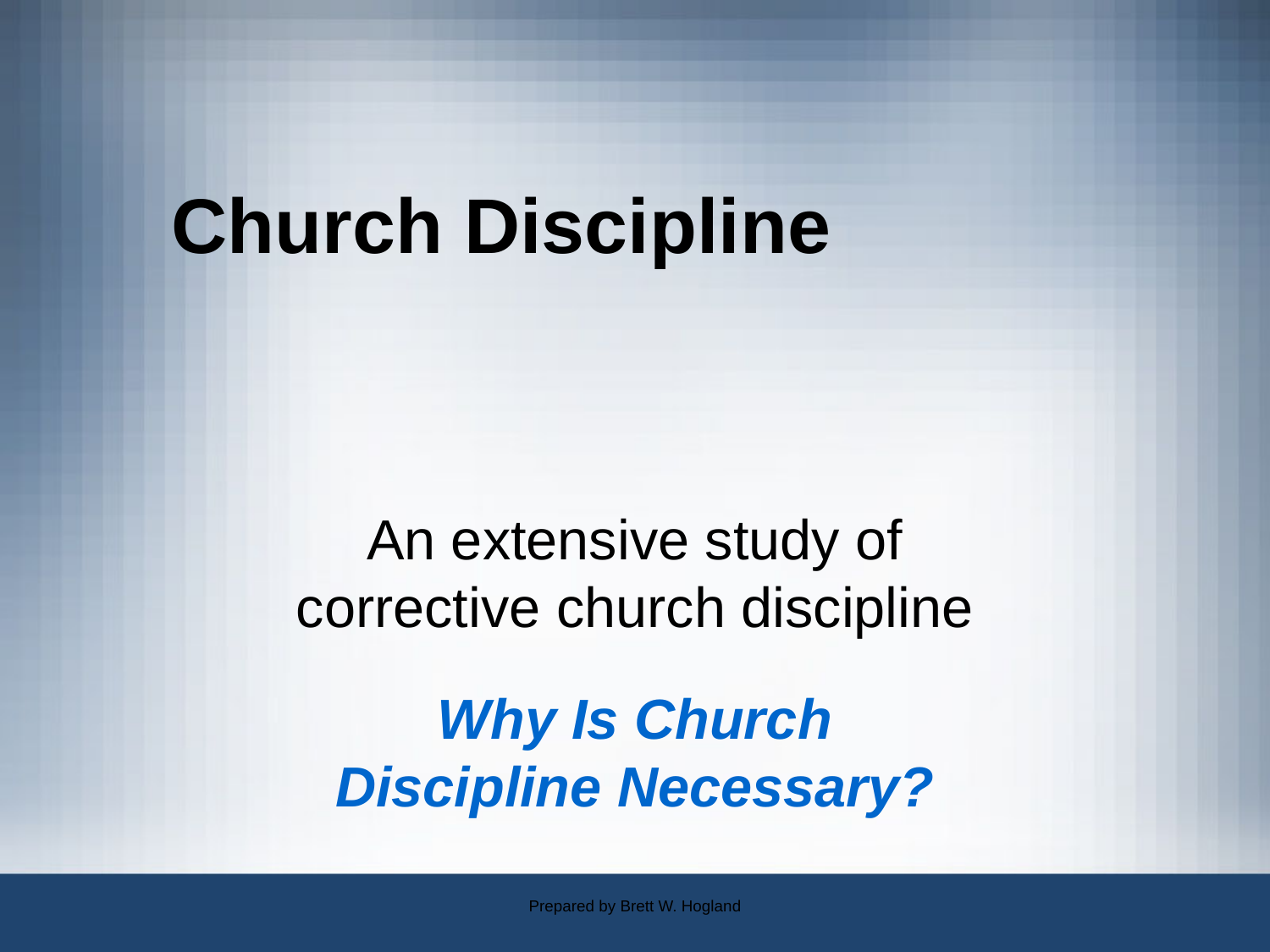

# Church Discipline
An extensive study of corrective church discipline
Why Is Church Discipline Necessary?
Prepared by Brett W. Hogland